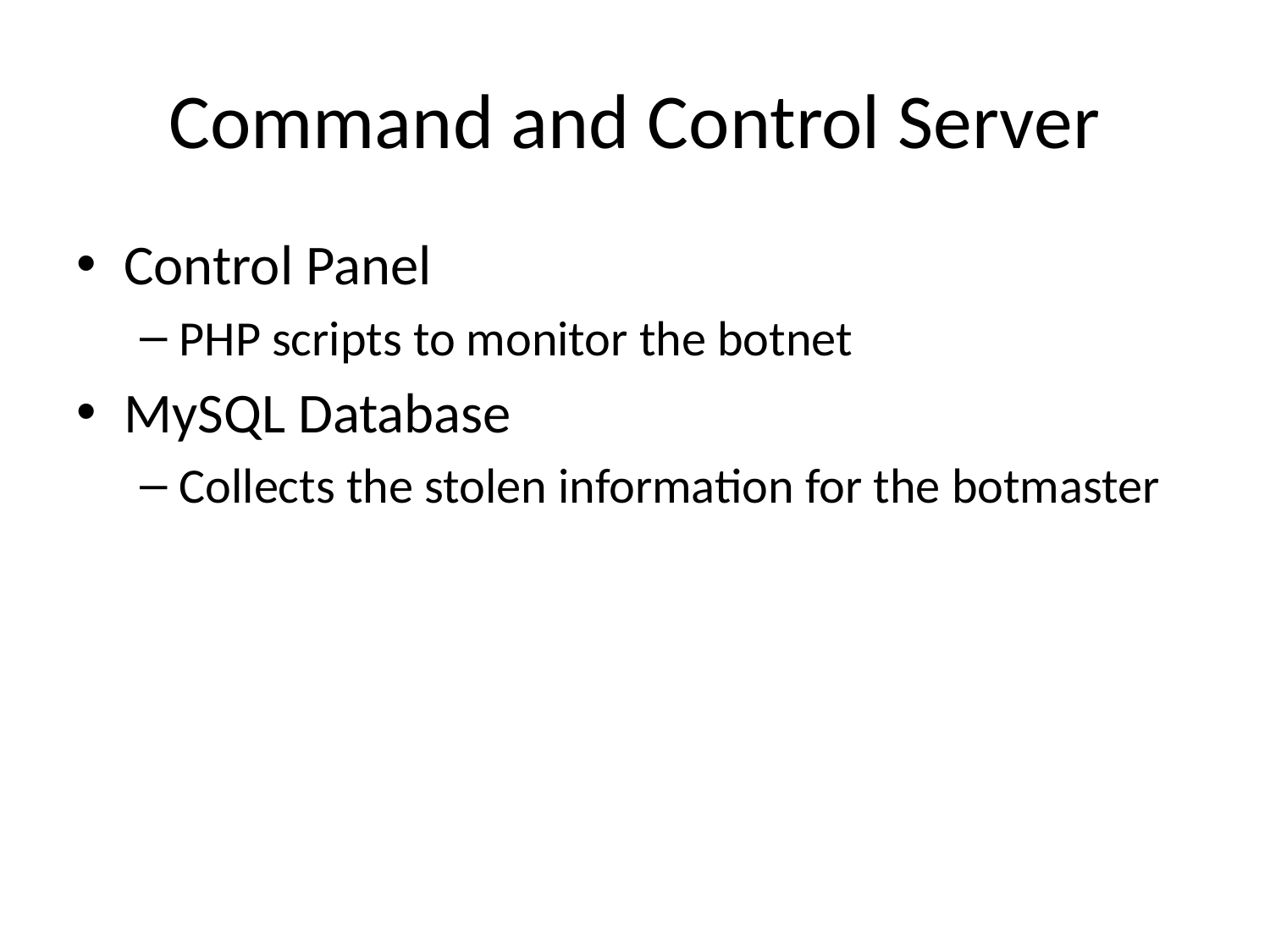

# Command and Control Server
Control Panel
PHP scripts to monitor the botnet
MySQL Database
Collects the stolen information for the botmaster